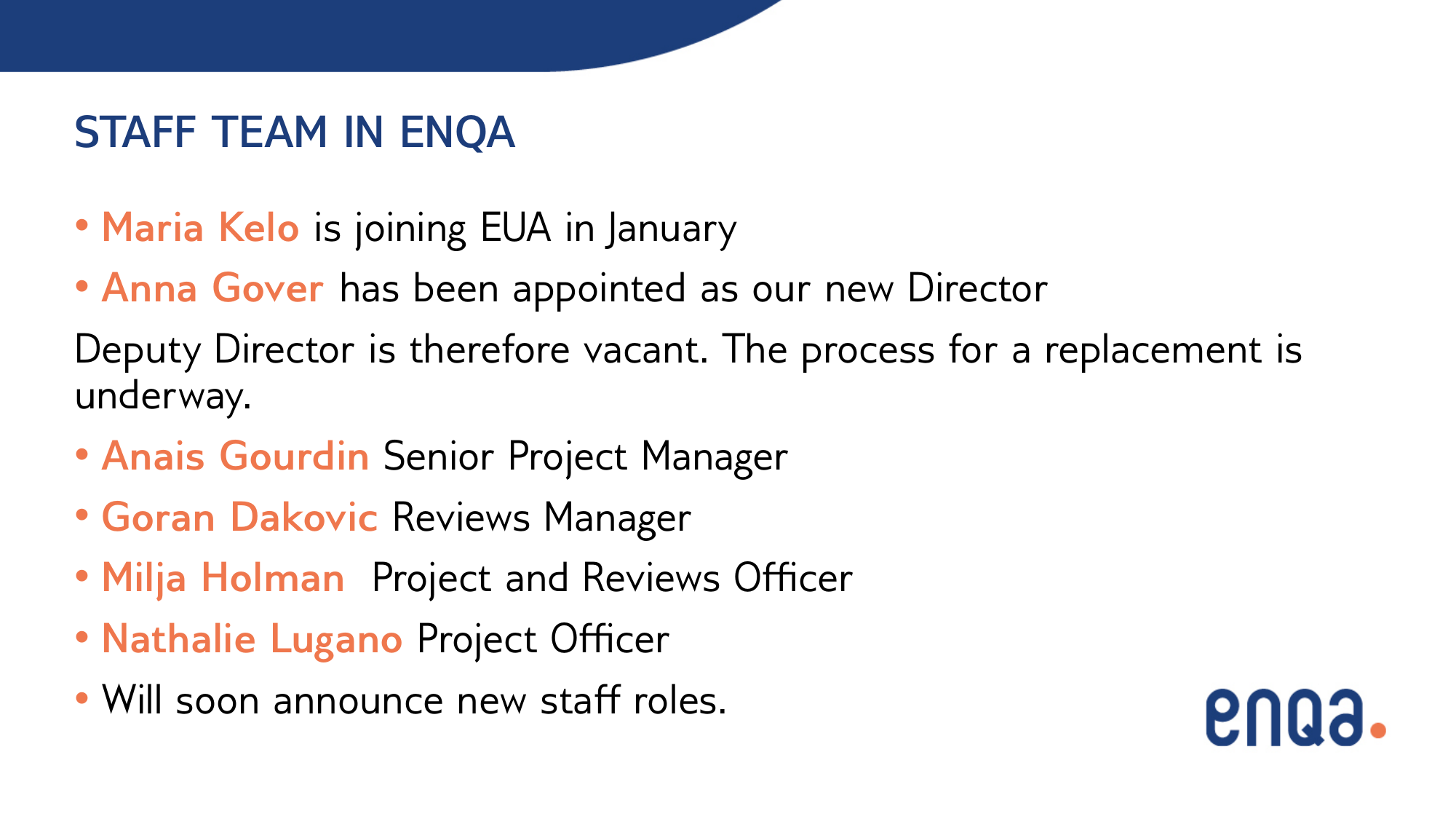

# Staff team in ENQA
Maria Kelo is joining EUA in January
Anna Gover has been appointed as our new Director
Deputy Director is therefore vacant. The process for a replacement is underway.
Anais Gourdin Senior Project Manager
Goran Dakovic Reviews Manager
Milja Holman  Project and Reviews Officer
Nathalie Lugano Project Officer
Will soon announce new staff roles.